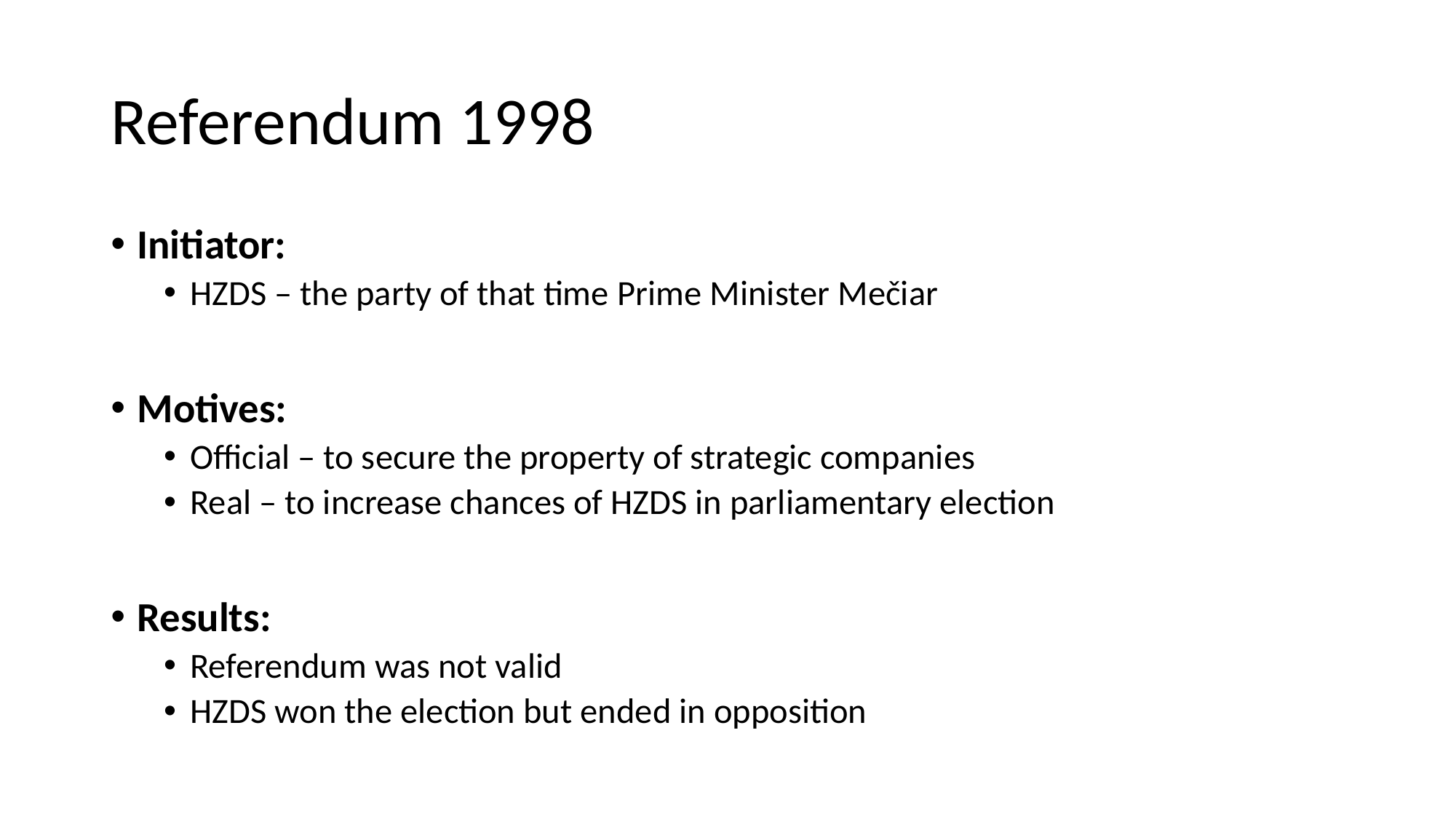

# Referendum 1998
Initiator:
HZDS – the party of that time Prime Minister Mečiar

Motives:
Official – to secure the property of strategic companies
Real – to increase chances of HZDS in parliamentary election

Results:
Referendum was not valid
HZDS won the election but ended in opposition